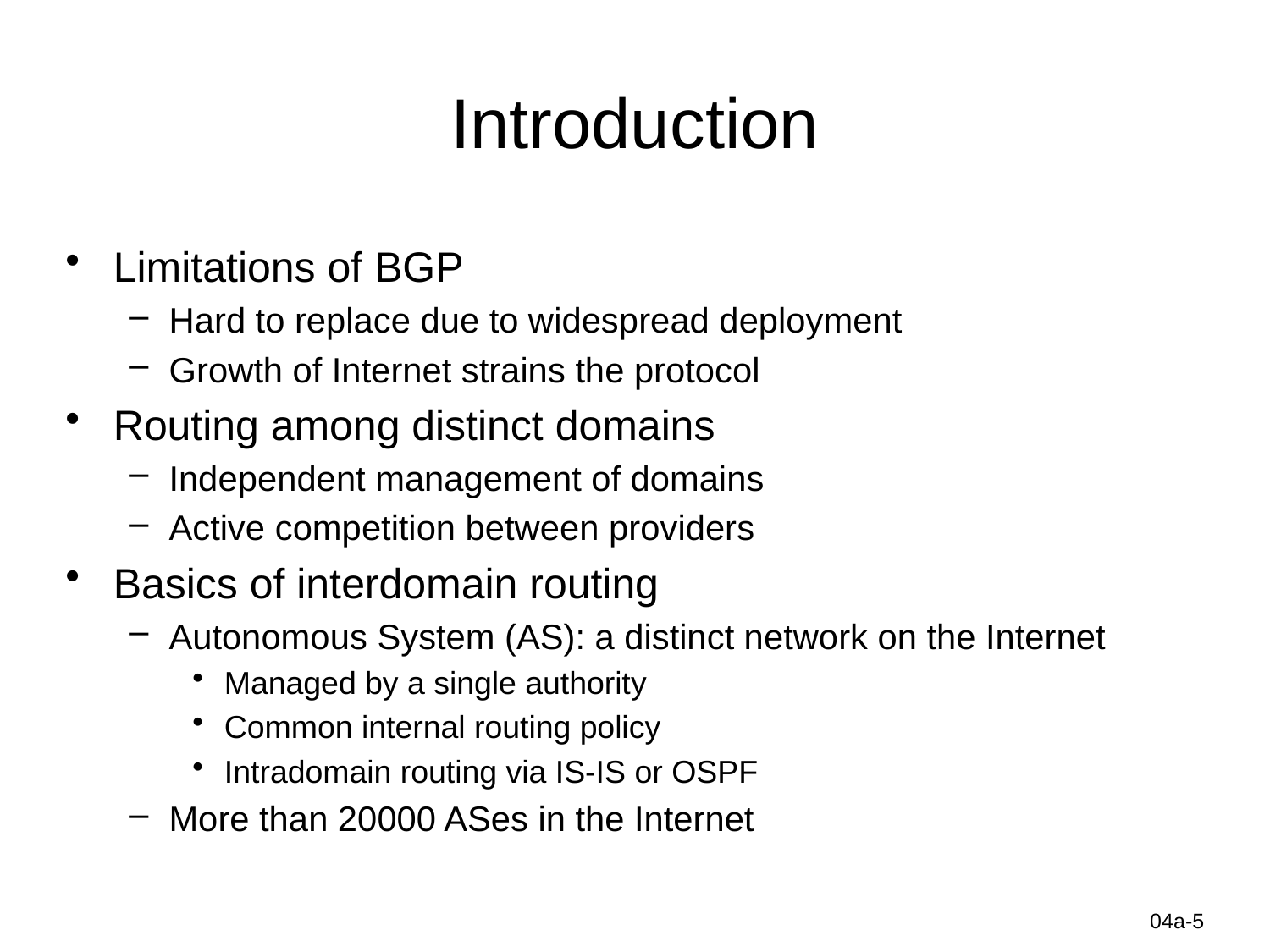

# Introduction
Limitations of BGP
Hard to replace due to widespread deployment
Growth of Internet strains the protocol
Routing among distinct domains
Independent management of domains
Active competition between providers
Basics of interdomain routing
Autonomous System (AS): a distinct network on the Internet
Managed by a single authority
Common internal routing policy
Intradomain routing via IS-IS or OSPF
More than 20000 ASes in the Internet
Information-Centric Networks
04a-5